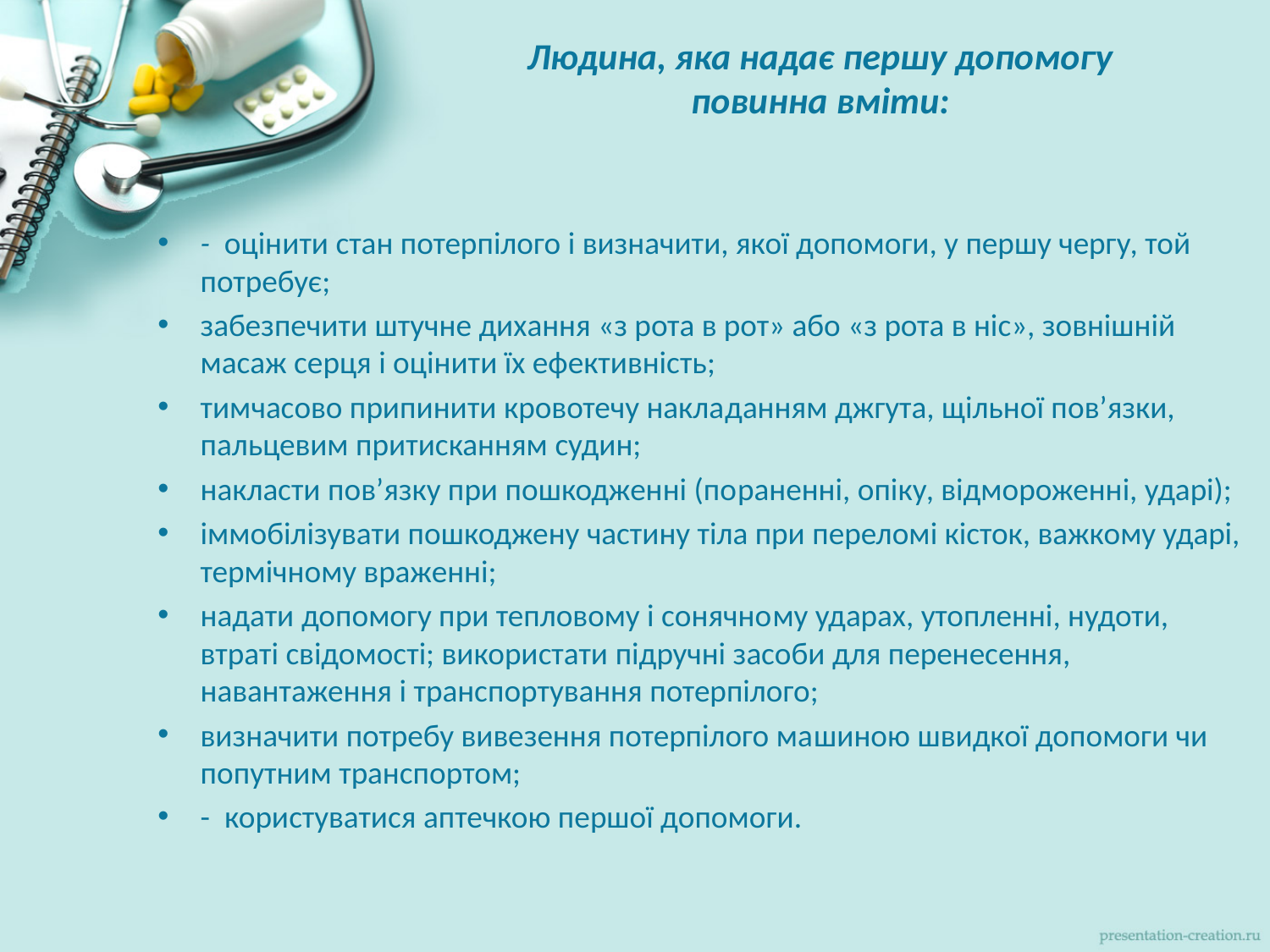

# Людина, яка надає першу допомогу повинна вміти:
-  оцінити стан потерпілого і визначити, якої допомоги, у першу чергу, той потребує;
забезпечити штучне дихання «з рота в рот» або «з рота в ніс», зовнішній масаж серця і оцінити їх ефективність;
тимчасово припинити кровотечу накла­данням джгута, щільної пов’язки, пальцевим притисканням судин;
накласти пов’язку при пошкодженні (по­раненні, опіку, відмороженні, ударі);
іммобілізувати пошкоджену частину тіла при переломі кісток, важкому ударі, термічному враженні;
надати допомогу при тепловому і сонячно­му ударах, утопленні, нудоти, втраті свідомості; використати підручні засоби для перенесення, навантаження і транспортування потерпілого;
визначити потребу вивезення потерпілого ма­шиною швидкої допомоги чи попутним транспортом;
-  користуватися аптечкою першої допомоги.